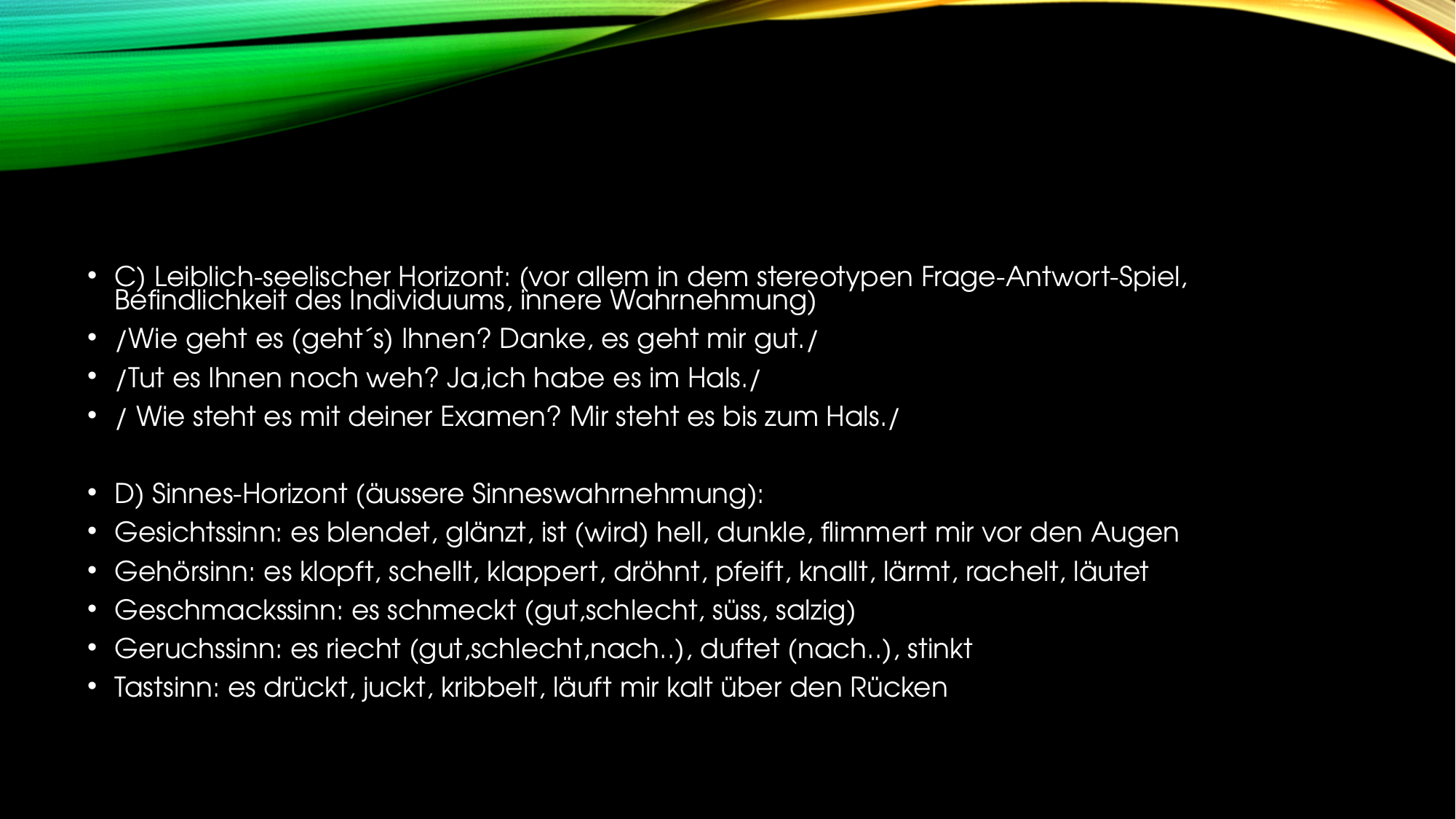

#
C) Leiblich-seelischer Horizont: (vor allem in dem stereotypen Frage-Antwort-Spiel, Befindlichkeit des Individuums, innere Wahrnehmung)
/Wie geht es (geht´s) Ihnen? Danke, es geht mir gut./
/Tut es Ihnen noch weh? Ja,ich habe es im Hals./
/ Wie steht es mit deiner Examen? Mir steht es bis zum Hals./

D) Sinnes-Horizont (äussere Sinneswahrnehmung):
Gesichtssinn: es blendet, glänzt, ist (wird) hell, dunkle, flimmert mir vor den Augen
Gehörsinn: es klopft, schellt, klappert, dröhnt, pfeift, knallt, lärmt, rachelt, läutet
Geschmackssinn: es schmeckt (gut,schlecht, süss, salzig)
Geruchssinn: es riecht (gut,schlecht,nach..), duftet (nach..), stinkt
Tastsinn: es drückt, juckt, kribbelt, läuft mir kalt über den Rücken